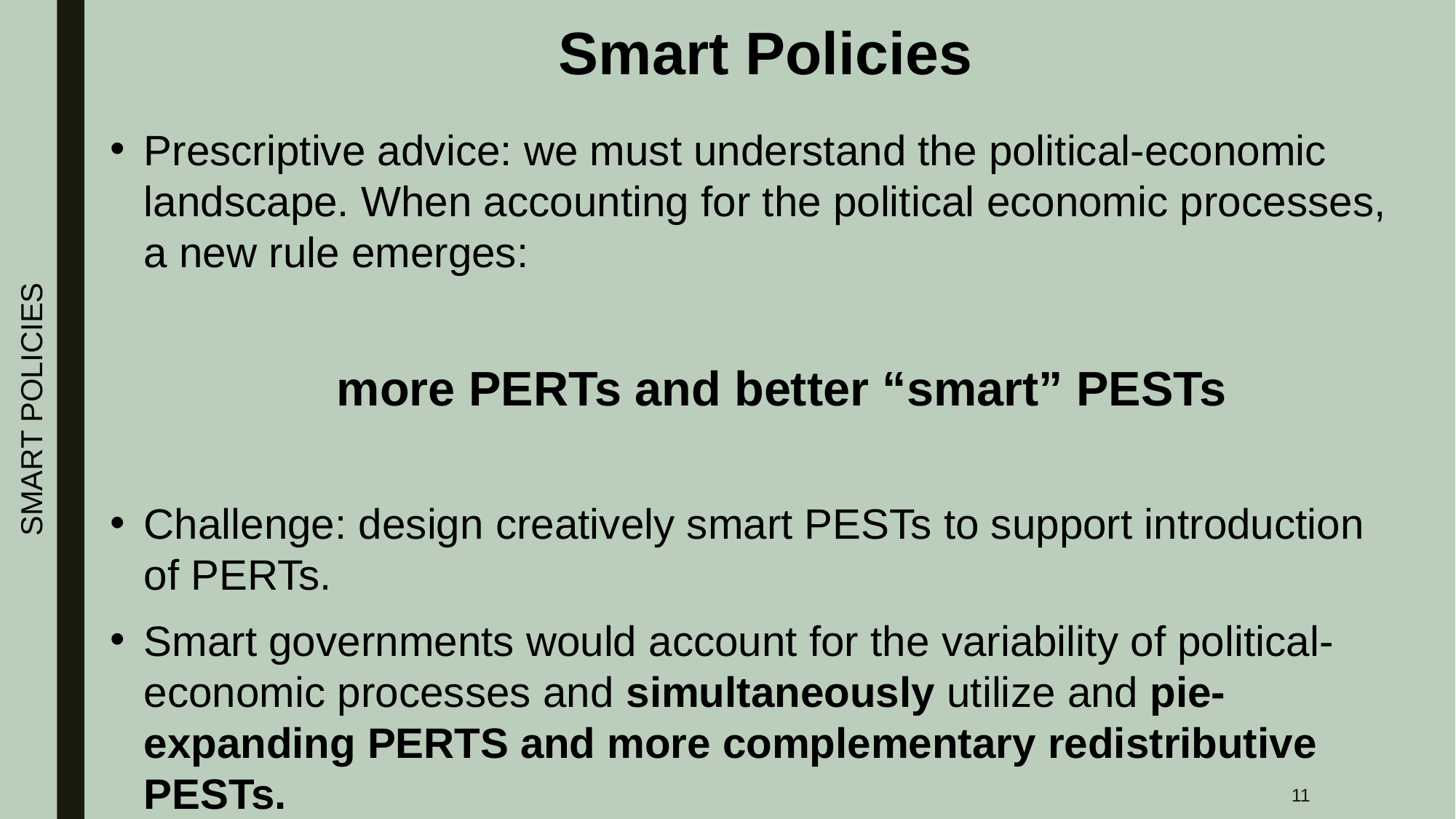

Smart Policies
Prescriptive advice: we must understand the political-economic landscape. When accounting for the political economic processes, a new rule emerges:

more PERTs and better “smart” PESTs

Challenge: design creatively smart PESTs to support introduction of PERTs.
Smart governments would account for the variability of political-economic processes and simultaneously utilize and pie-expanding PERTS and more complementary redistributive PESTs.
SMART POLICIES
11